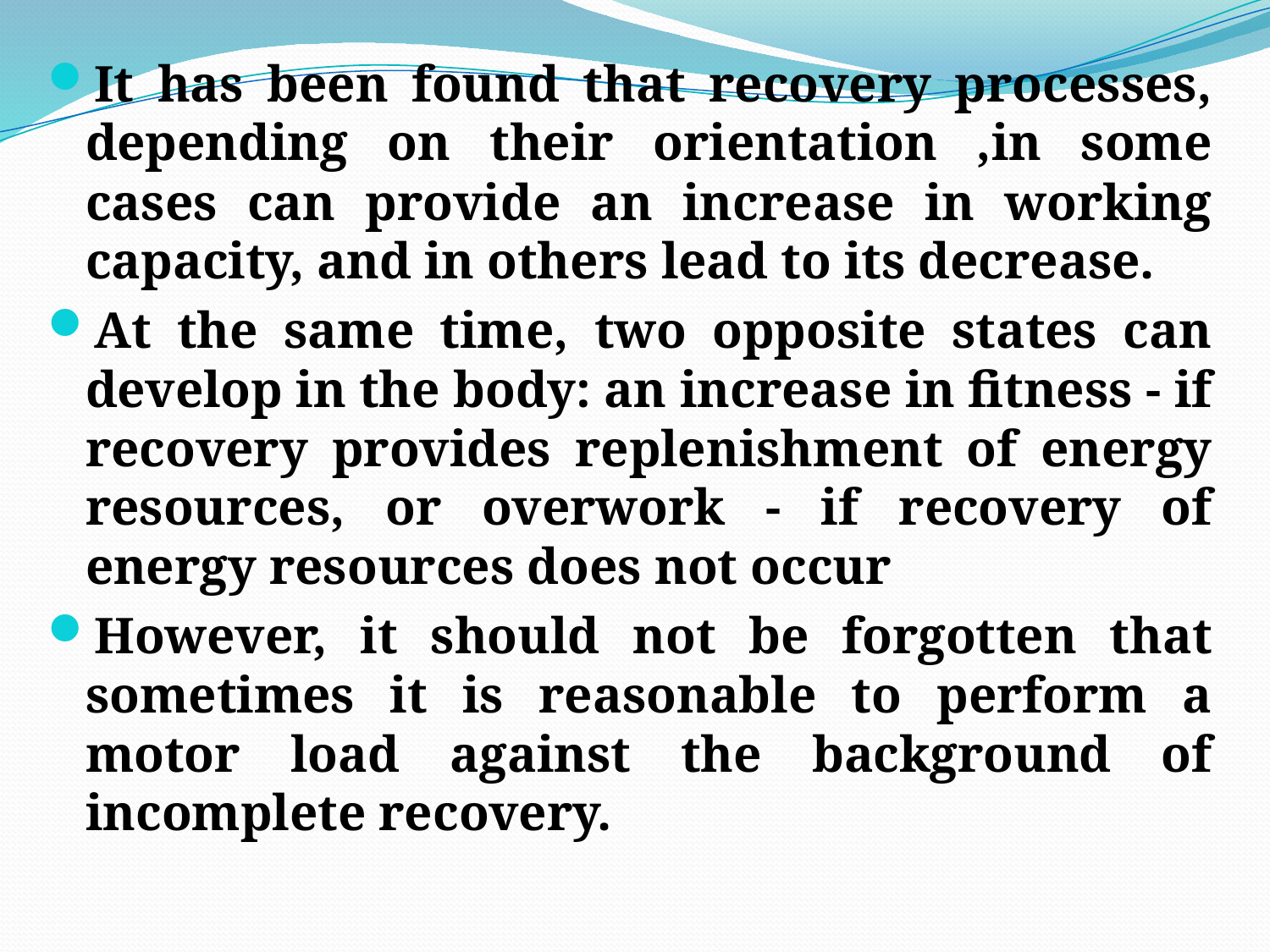

It has been found that recovery processes, depending on their orientation ,in some cases can provide an increase in working capacity, and in others lead to its decrease.
At the same time, two opposite states can develop in the body: an increase in fitness - if recovery provides replenishment of energy resources, or overwork - if recovery of energy resources does not occur
However, it should not be forgotten that sometimes it is reasonable to perform a motor load against the background of incomplete recovery.